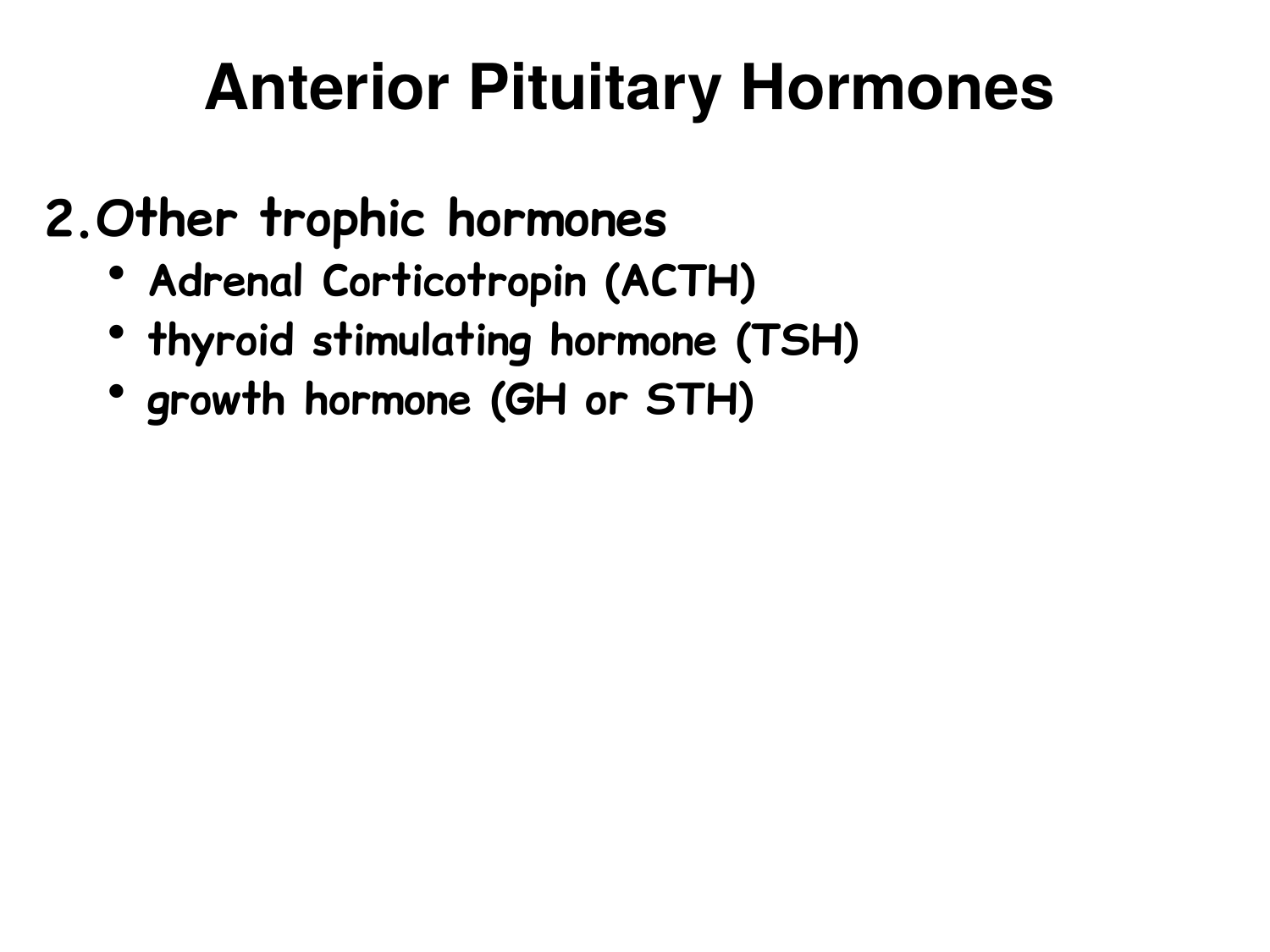

# Anterior Pituitary Hormones
2.Other trophic hormones
Adrenal Corticotropin (ACTH)
thyroid stimulating hormone (TSH)
growth hormone (GH or STH)